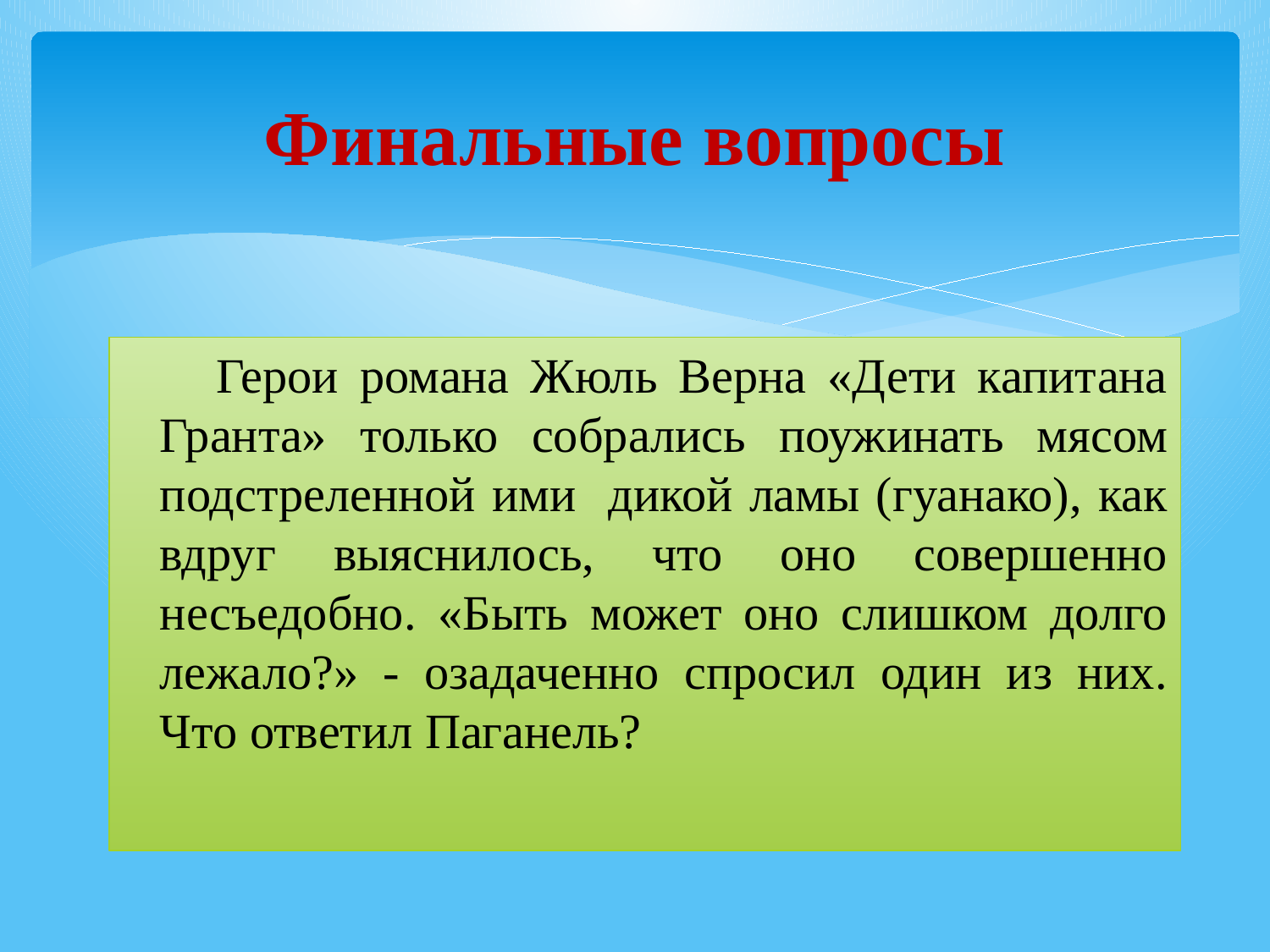

# Финальные вопросы
     Герои романа Жюль Верна «Дети капитана Гранта» только собрались поужинать мясом подстреленной ими  дикой ламы (гуанако), как вдруг выяснилось, что оно совершенно несъедобно. «Быть может оно слишком долго лежало?» - озадаченно спросил один из них. Что ответил Паганель?